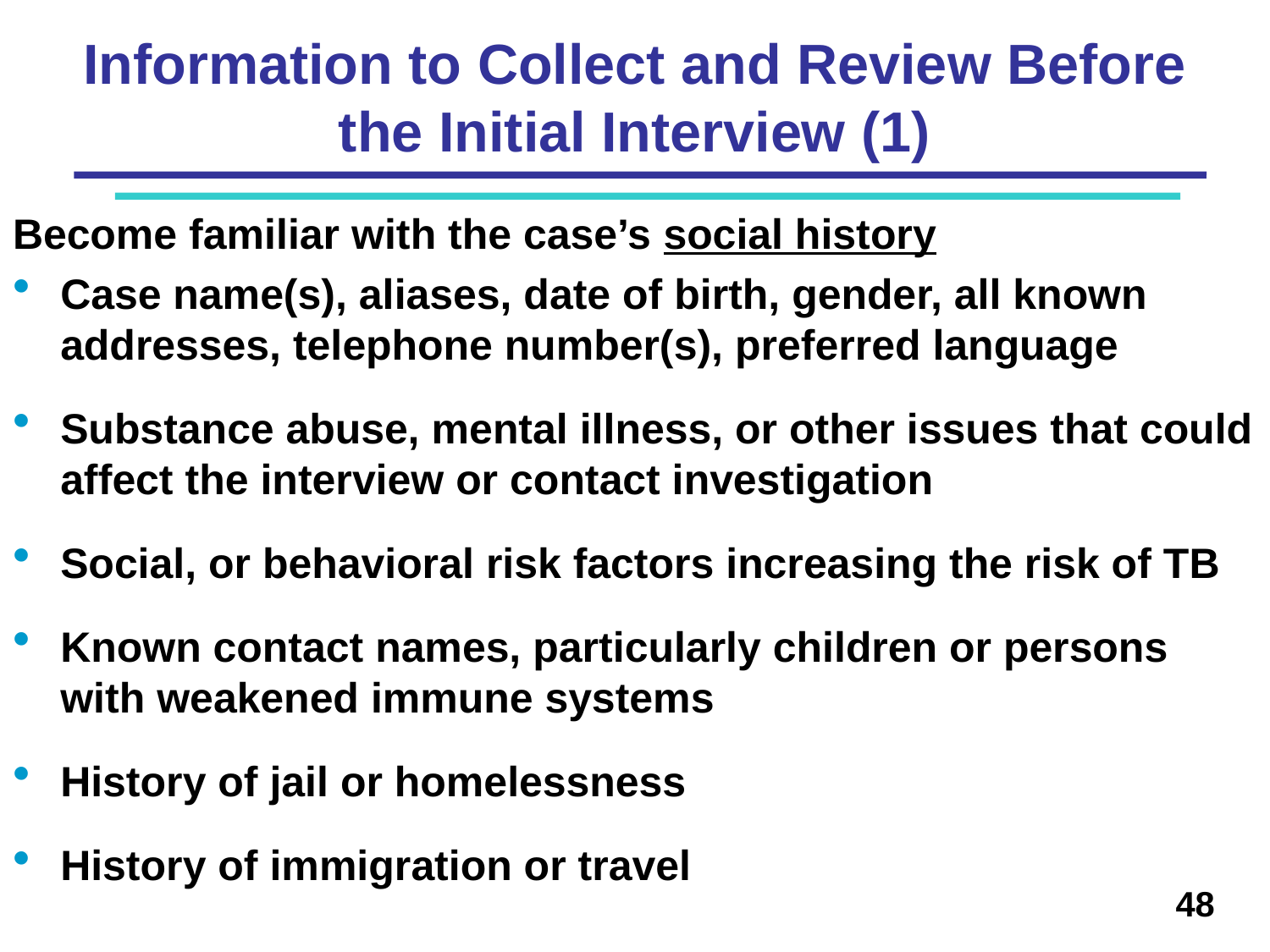

Information to Collect and Review Before the Initial Interview (1)
Become familiar with the case’s social history
Case name(s), aliases, date of birth, gender, all known addresses, telephone number(s), preferred language

Substance abuse, mental illness, or other issues that could affect the interview or contact investigation

Social, or behavioral risk factors increasing the risk of TB

Known contact names, particularly children or persons with weakened immune systems

History of jail or homelessness

History of immigration or travel

48